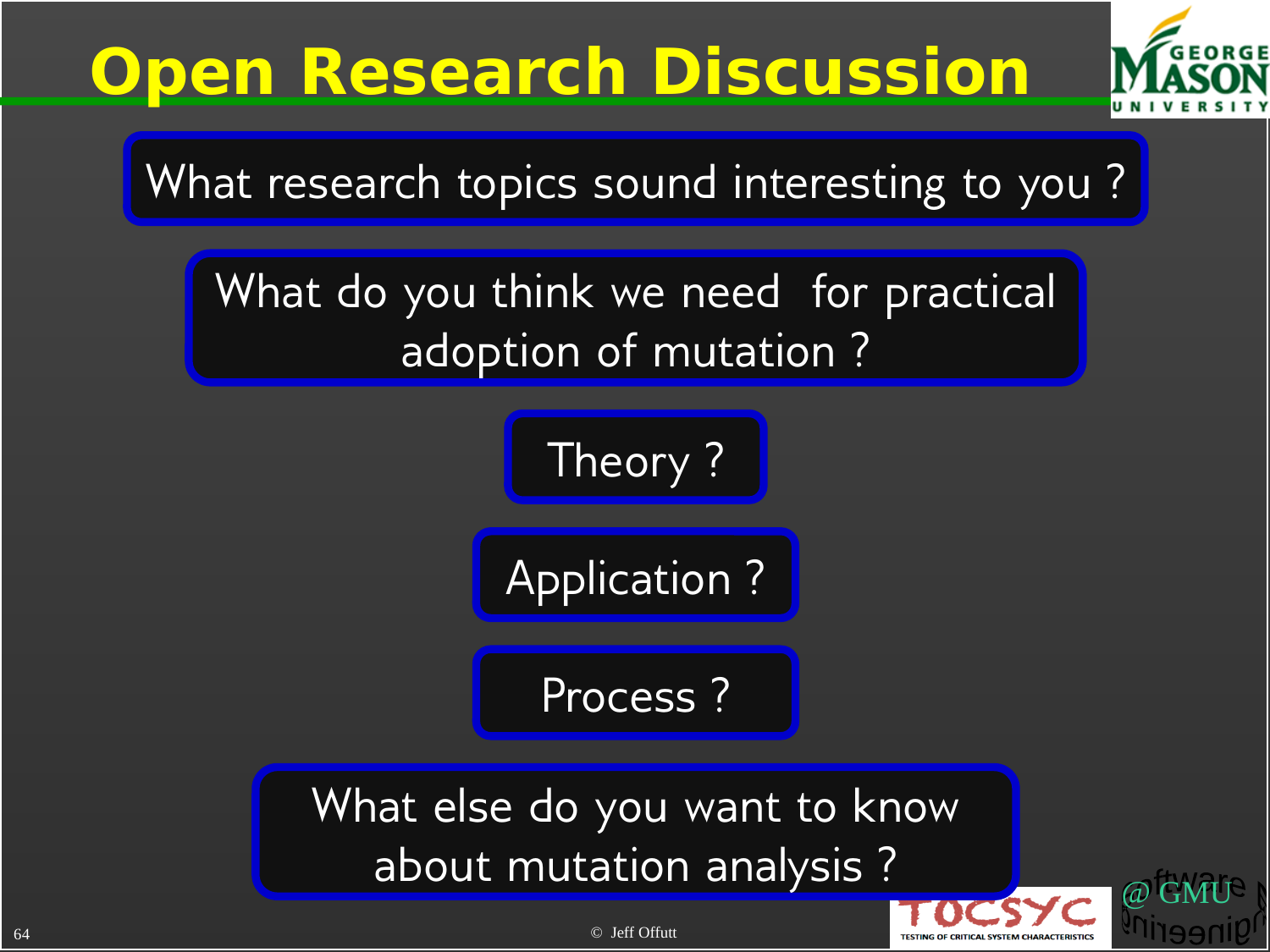

# Open Research Discussion
What research topics sound interesting to you ?
What do you think we need  for practical adoption of mutation ?
Theory ?
Application ?
Process ?
What else do you want to know about mutation analysis ?
©  Jeff Offutt
64